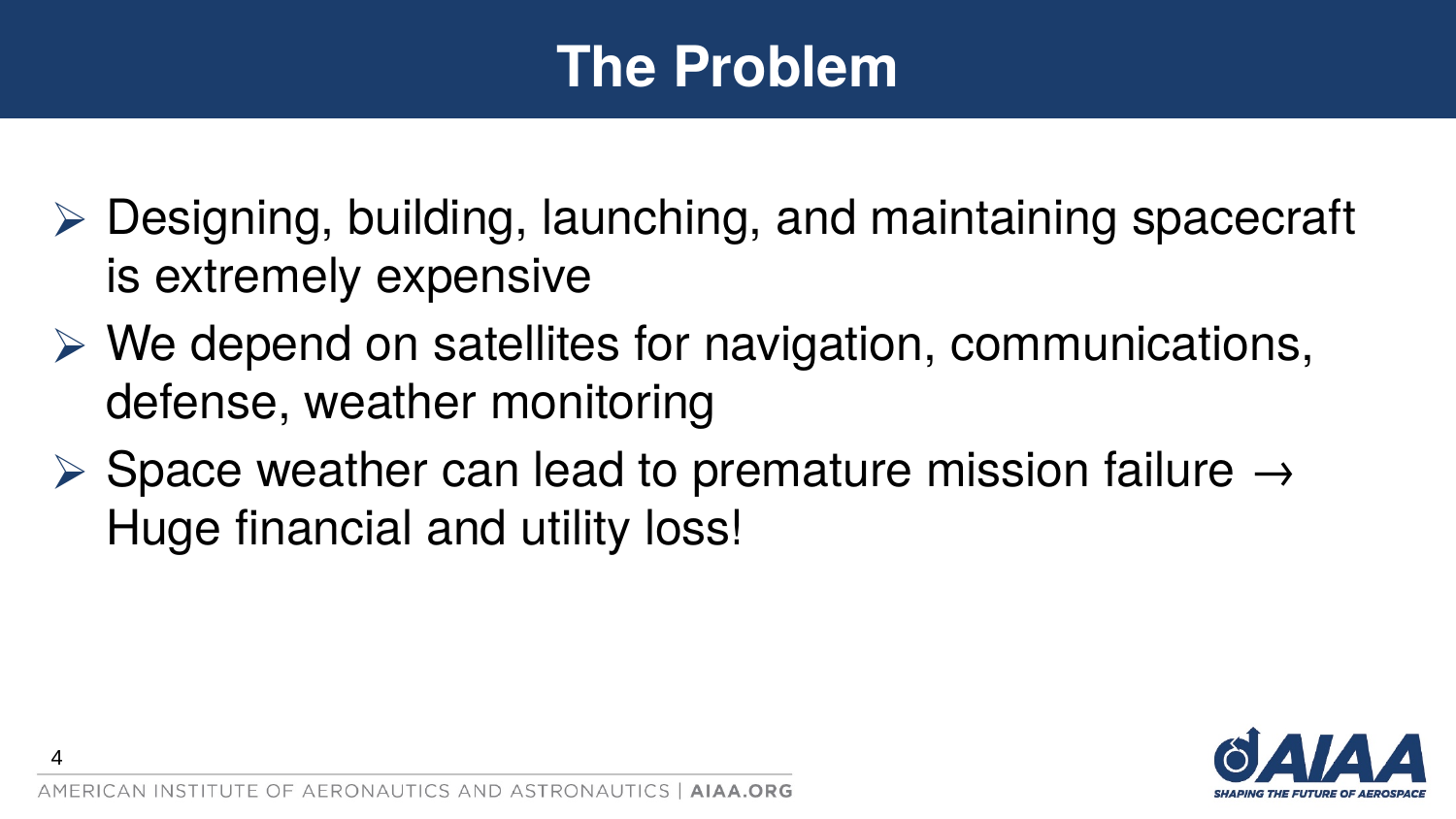

# The Problem
Designing, building, launching, and maintaining spacecraft is extremely expensive
We depend on satellites for navigation, communications, defense, weather monitoring
Space weather can lead to premature mission failure → Huge financial and utility loss!

4